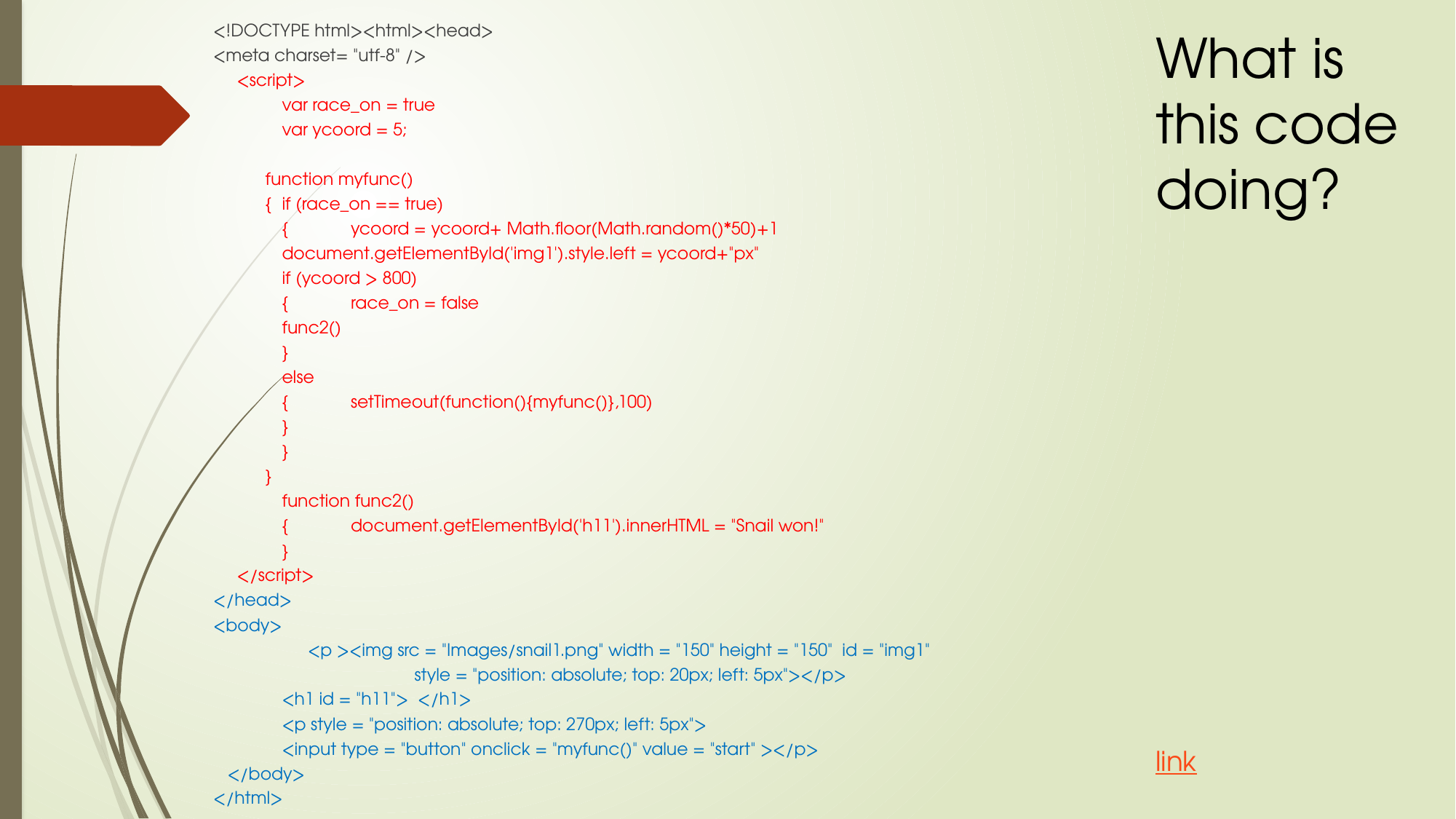

<!DOCTYPE html><html><head>
<meta charset= "utf-8" />
     <script>
	var race_on = true
	var ycoord = 5;

           function myfunc()
           {  	if (race_on == true)
				{	ycoord = ycoord+ Math.floor(Math.random()*50)+1
					document.getElementById('img1').style.left = ycoord+"px"
					if (ycoord > 800)
					{	race_on = false
						func2()
					}
					else
					{	setTimeout(function(){myfunc()},100)
					}
				}
           }
	function func2()
	{	document.getElementById('h11').innerHTML = "Snail won!"
	}
     </script>
</head>
<body>
                    <p ><img src = "Images/snail1.png" width = "150" height = "150"  id = "img1"
		                            style = "position: absolute; top: 20px; left: 5px"></p>
		<h1 id = "h11">  </h1>
		<p style = "position: absolute; top: 270px; left: 5px">
		<input type = "button" onclick = "myfunc()" value = "start" ></p>
   </body>
</html>
What is this code doing?

link